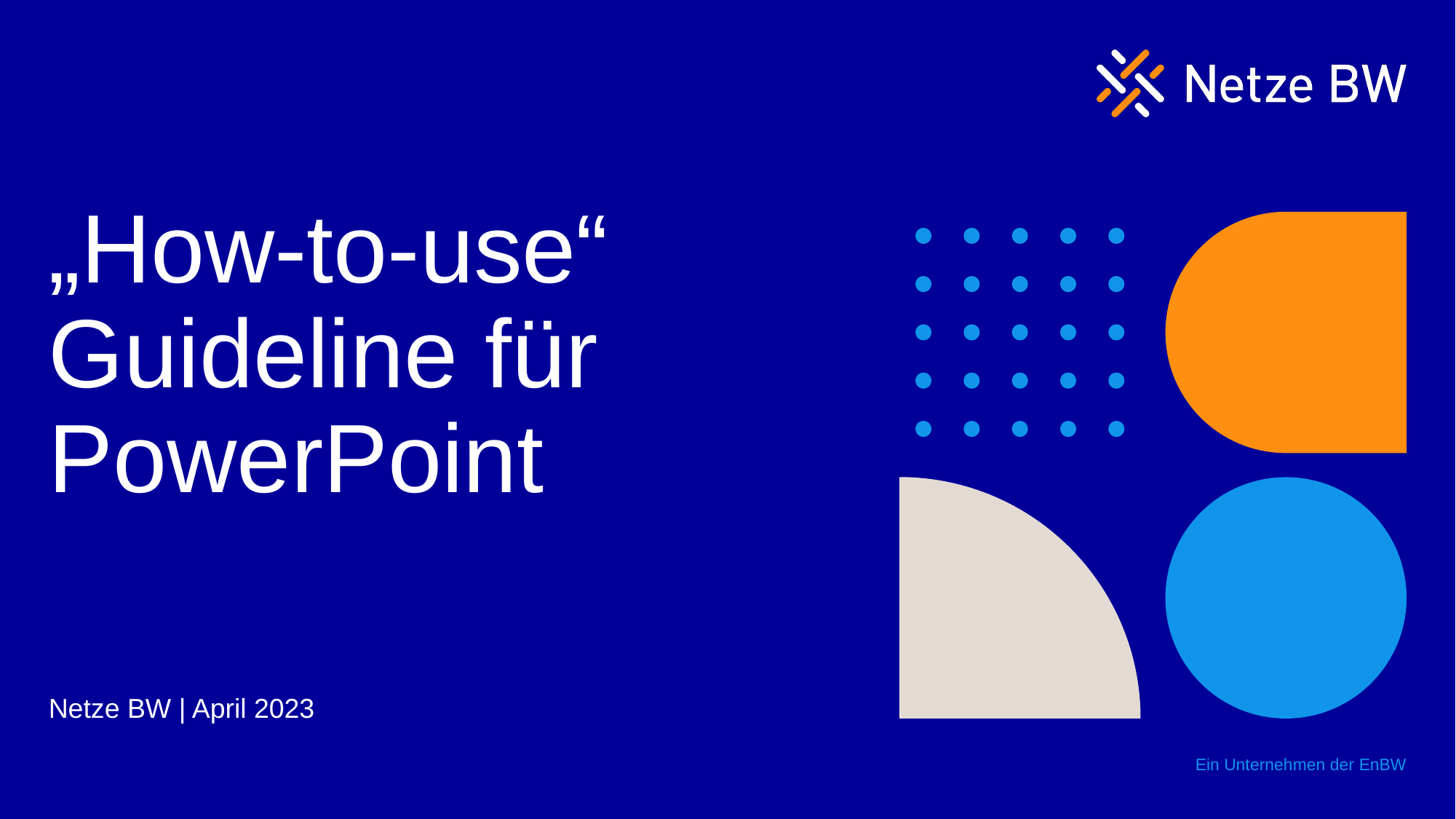

# „How-to-use“ Guideline für PowerPoint
Netze BW | April 2023